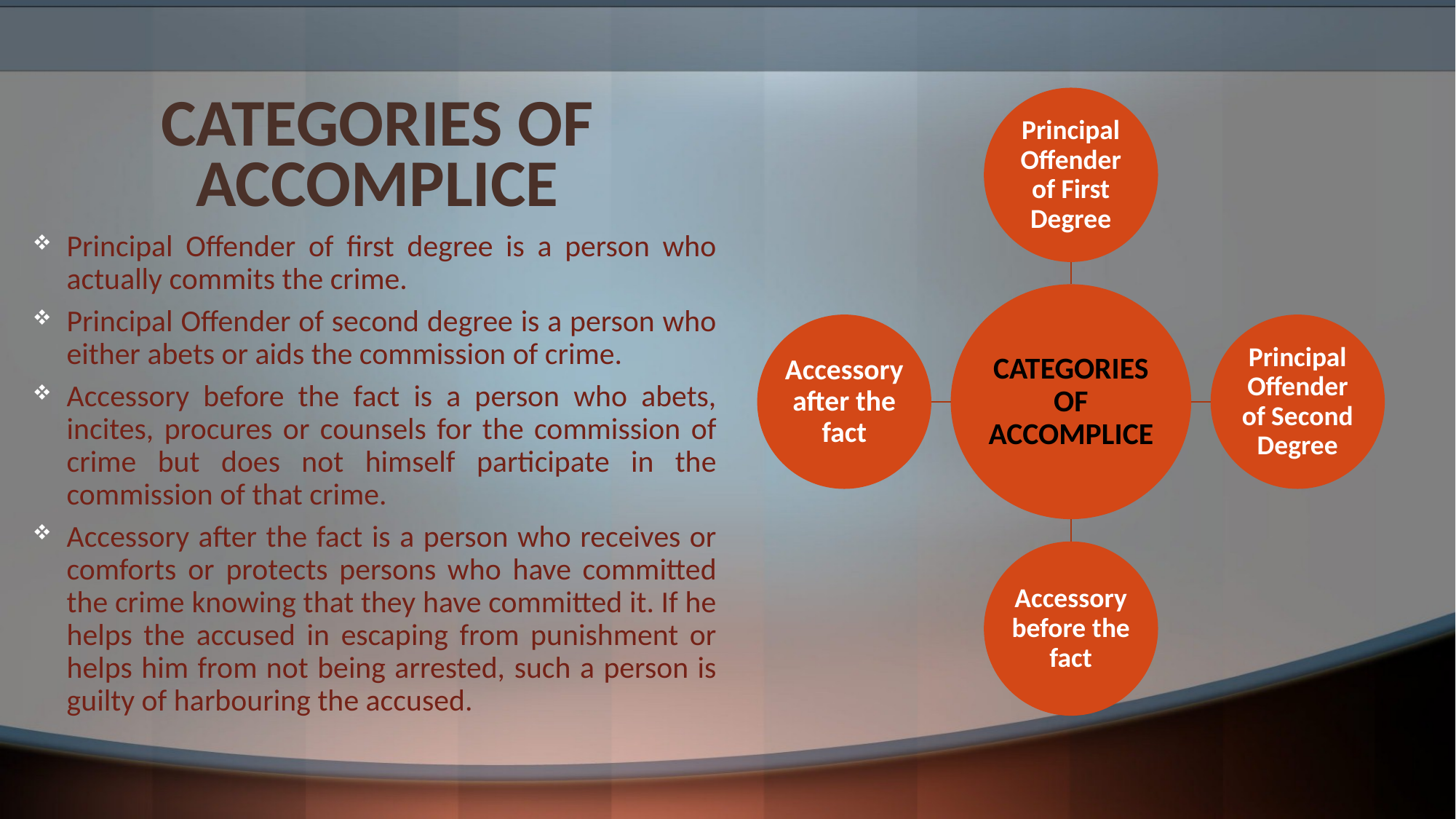

# CATEGORIES OF ACCOMPLICE
CATEGORIES OF ACCOMPLICE

Principal Offender of First Degree

Principal Offender of Second Degree

Accessory before the fact

Accessory after the fact
Principal Offender of first degree is a person who actually commits the crime.
Principal Offender of second degree is a person who either abets or aids the commission of crime.
Accessory before the fact is a person who abets, incites, procures or counsels for the commission of crime but does not himself participate in the commission of that crime.
Accessory after the fact is a person who receives or comforts or protects persons who have committed the crime knowing that they have committed it. If he helps the accused in escaping from punishment or helps him from not being arrested, such a person is guilty of harbouring the accused.